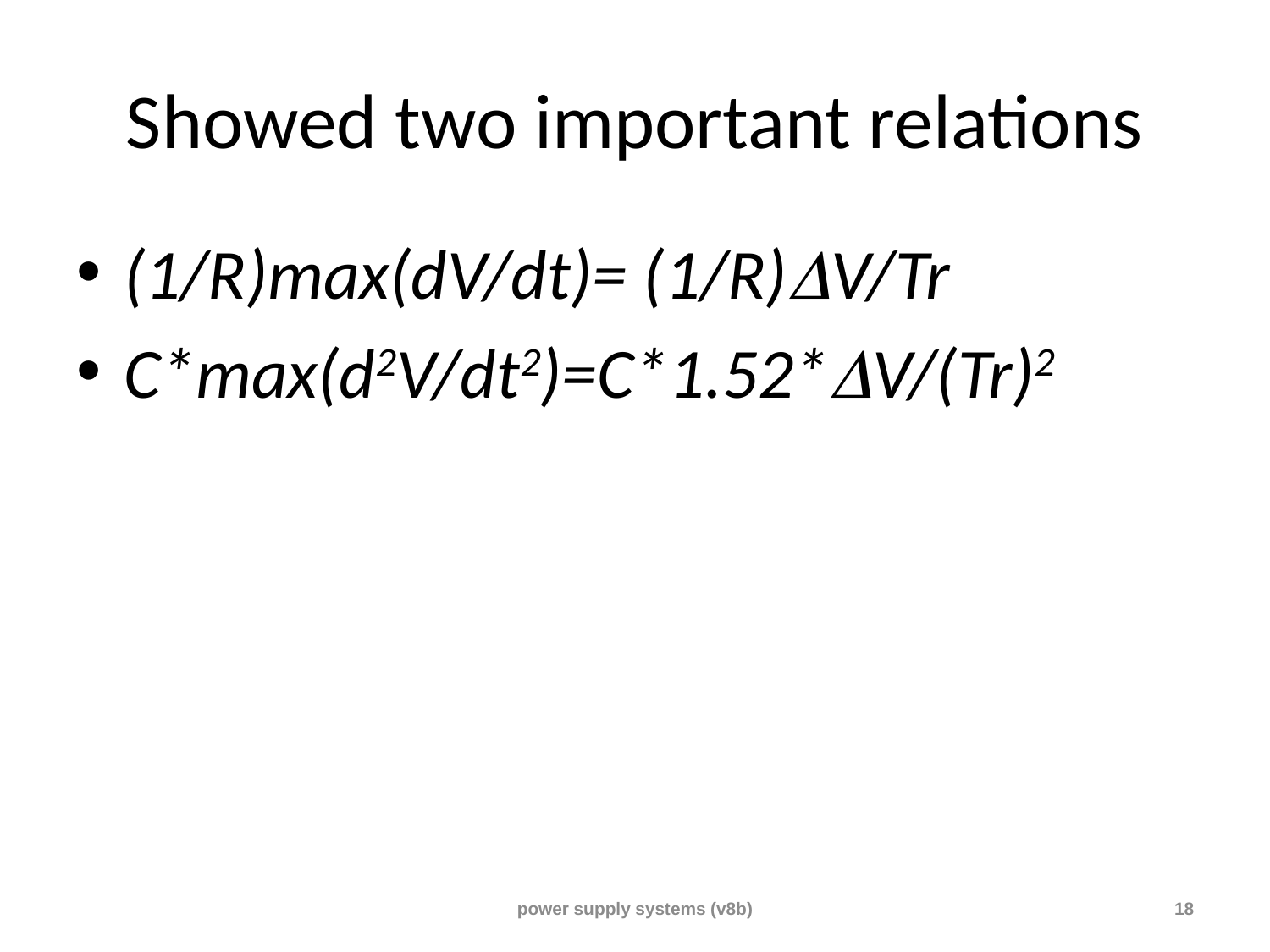

# Showed two important relations
(1/R)max(dV/dt)= (1/R)ΔV/Tr
C*max(d2V/dt2)=C*1.52*ΔV/(Tr)2
power supply systems (v8b)
18